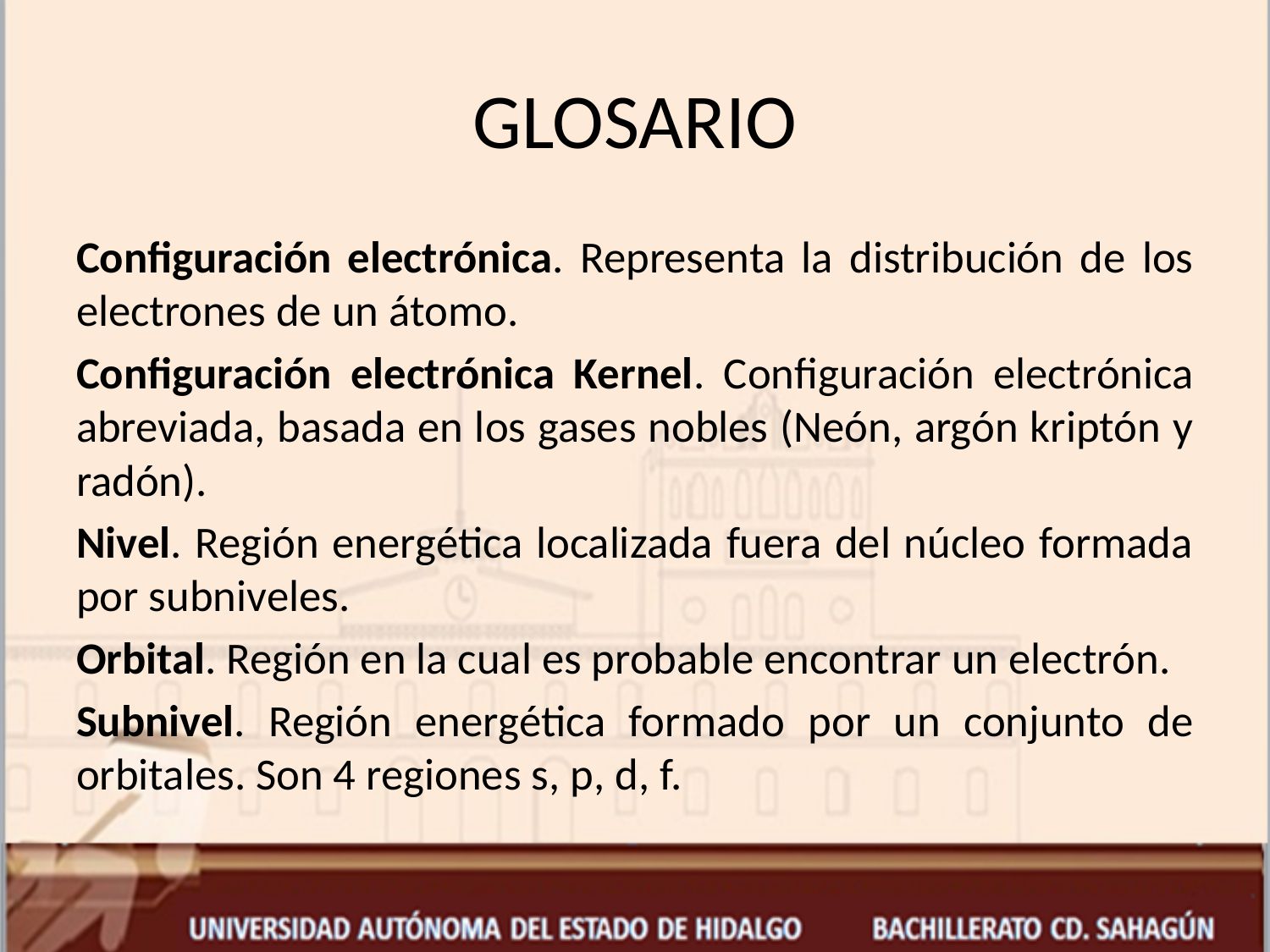

# GLOSARIO
Configuración electrónica. Representa la distribución de los electrones de un átomo.
Configuración electrónica Kernel. Configuración electrónica abreviada, basada en los gases nobles (Neón, argón kriptón y radón).
Nivel. Región energética localizada fuera del núcleo formada por subniveles.
Orbital. Región en la cual es probable encontrar un electrón.
Subnivel. Región energética formado por un conjunto de orbitales. Son 4 regiones s, p, d, f.